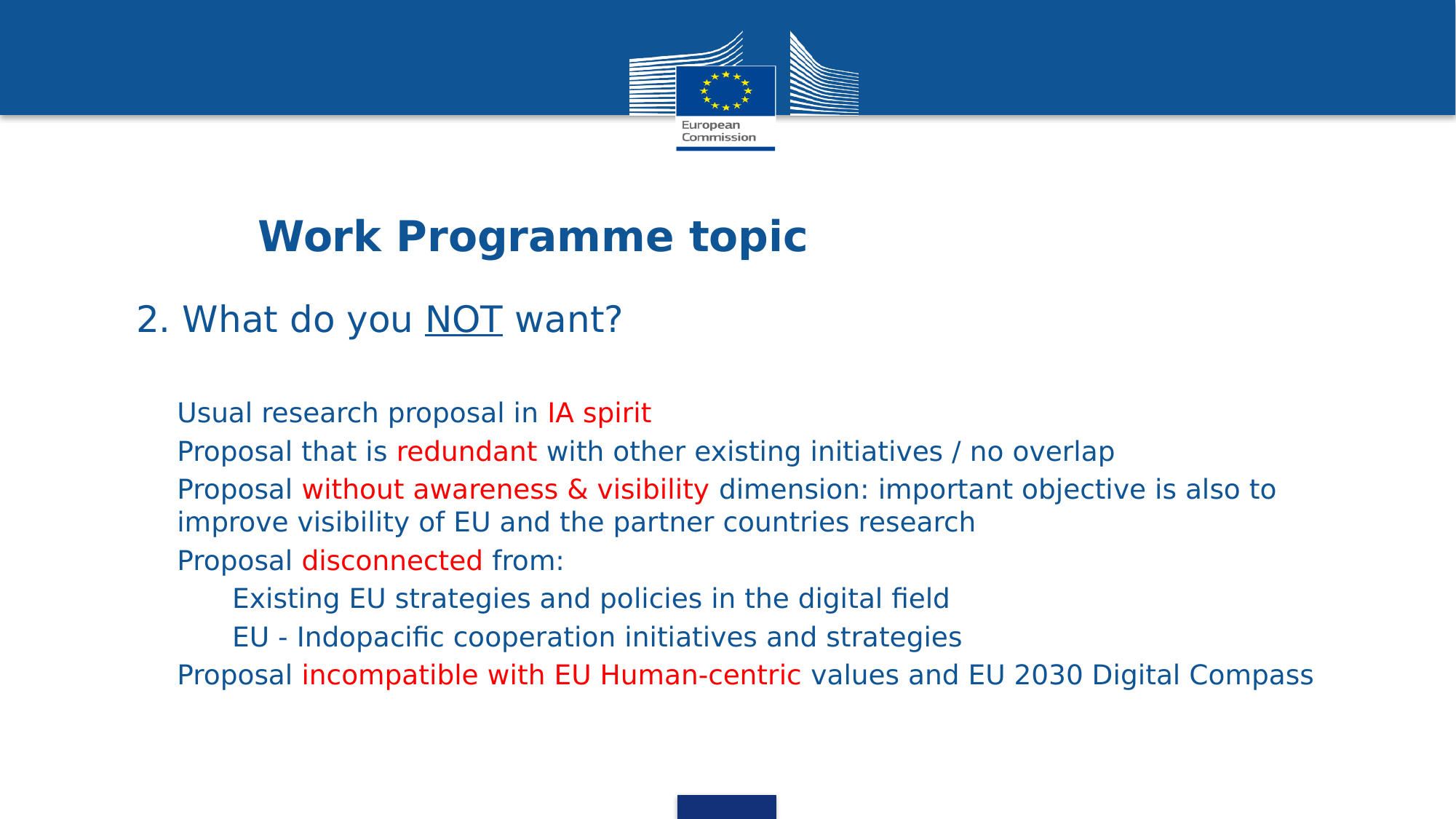

Work Programme topic
2. What do you NOT want?

Usual research proposal in IA spirit
Proposal that is redundant with other existing initiatives / no overlap
Proposal without awareness & visibility dimension: important objective is also to improve visibility of EU and the partner countries research
Proposal disconnected from:
           Existing EU strategies and policies in the digital field
           EU - Indopacific cooperation initiatives and strategies
Proposal incompatible with EU Human-centric values and EU 2030 Digital Compass